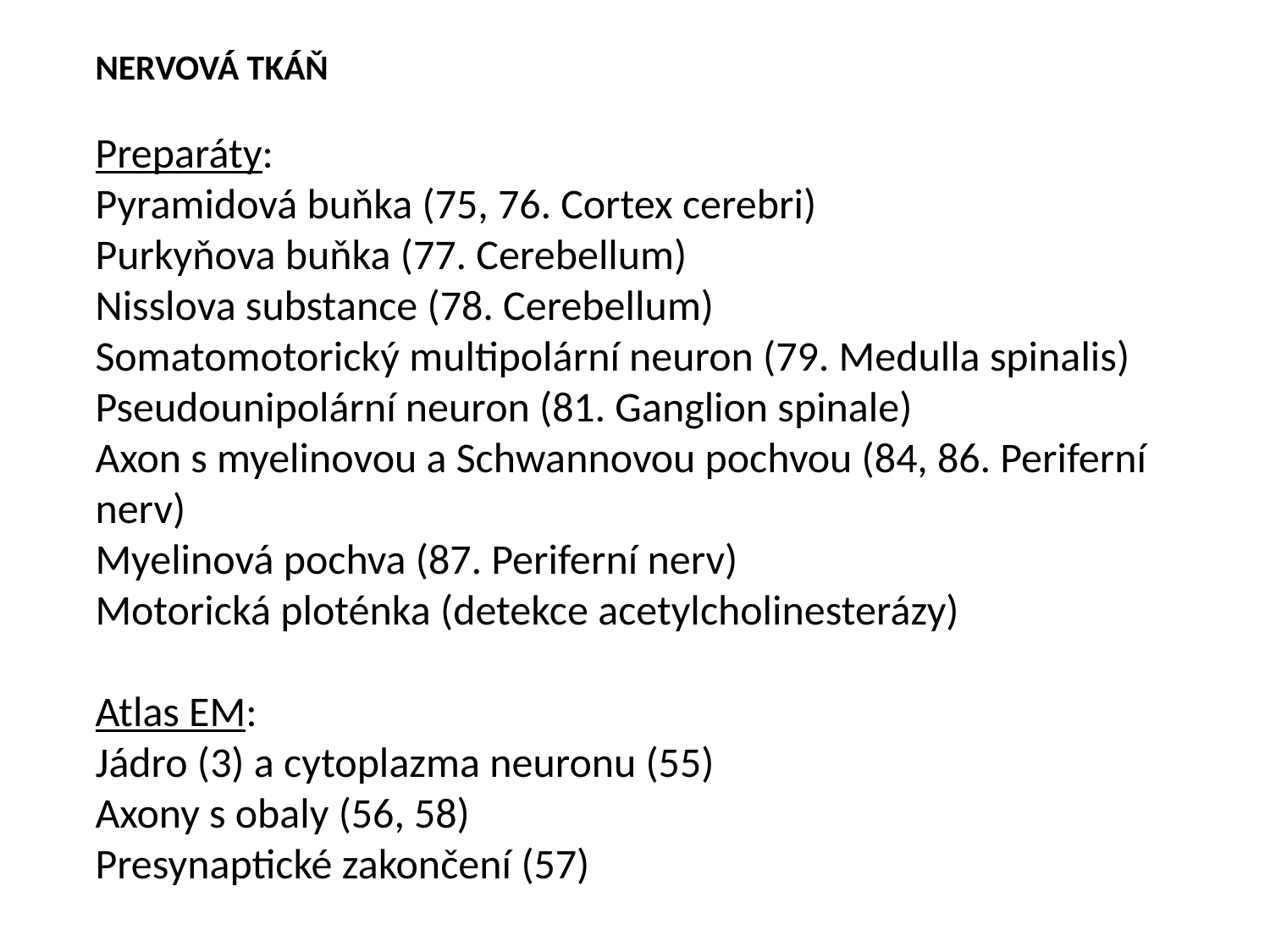

NERVOVÁ TKÁŇ

Preparáty:
Pyramidová buňka (75, 76. Cortex cerebri)
Purkyňova buňka (77. Cerebellum)
Nisslova substance (78. Cerebellum)
Somatomotorický multipolární neuron (79. Medulla spinalis)
Pseudounipolární neuron (81. Ganglion spinale)
Axon s myelinovou a Schwannovou pochvou (84, 86. Periferní nerv)
Myelinová pochva (87. Periferní nerv)
Motorická ploténka (detekce acetylcholinesterázy)

Atlas EM:
Jádro (3) a cytoplazma neuronu (55)
Axony s obaly (56, 58)
Presynaptické zakončení (57)